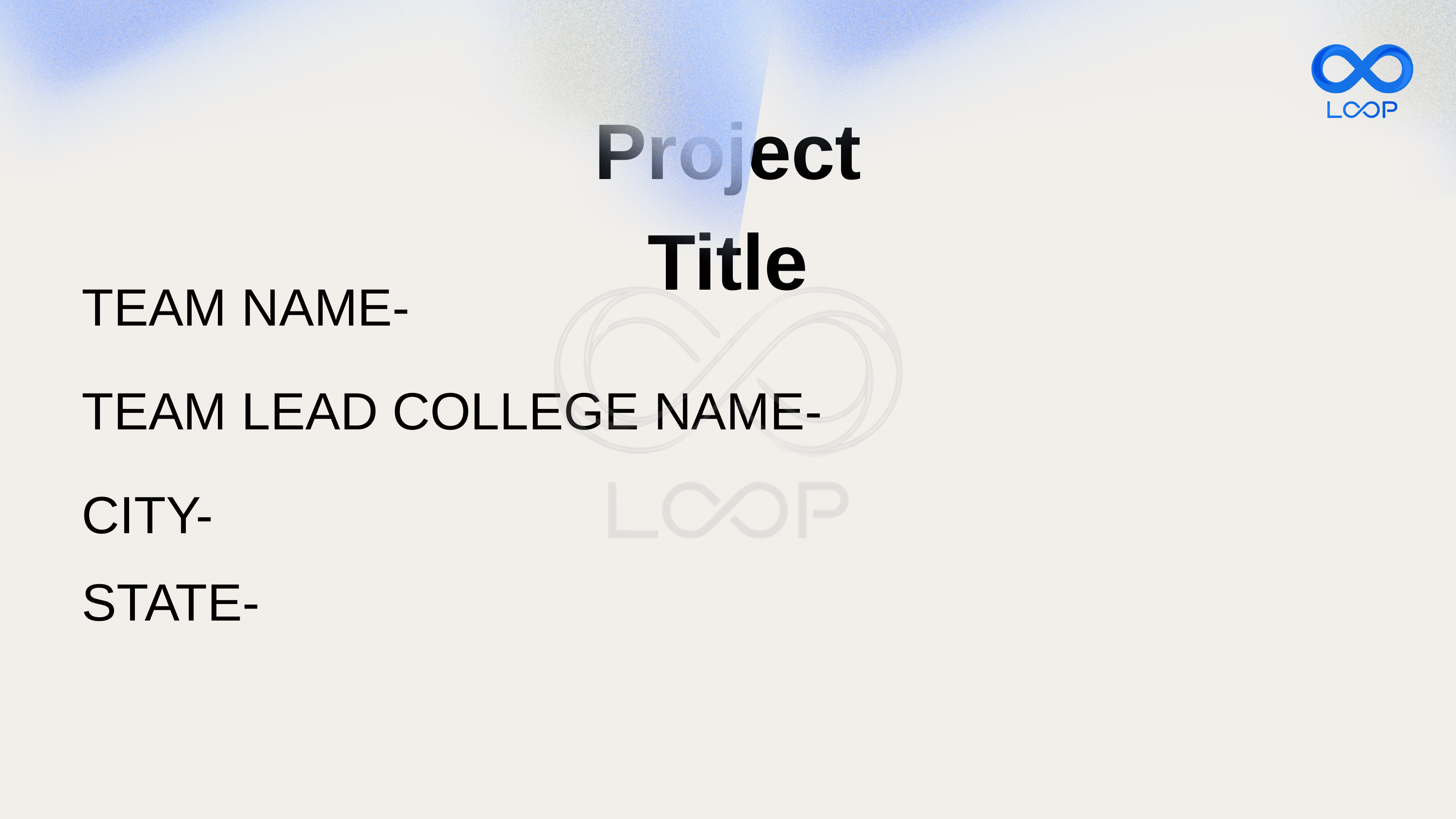

Project Title

TEAM NAME-
TEAM LEAD COLLEGE NAME-
CITY-
STATE-